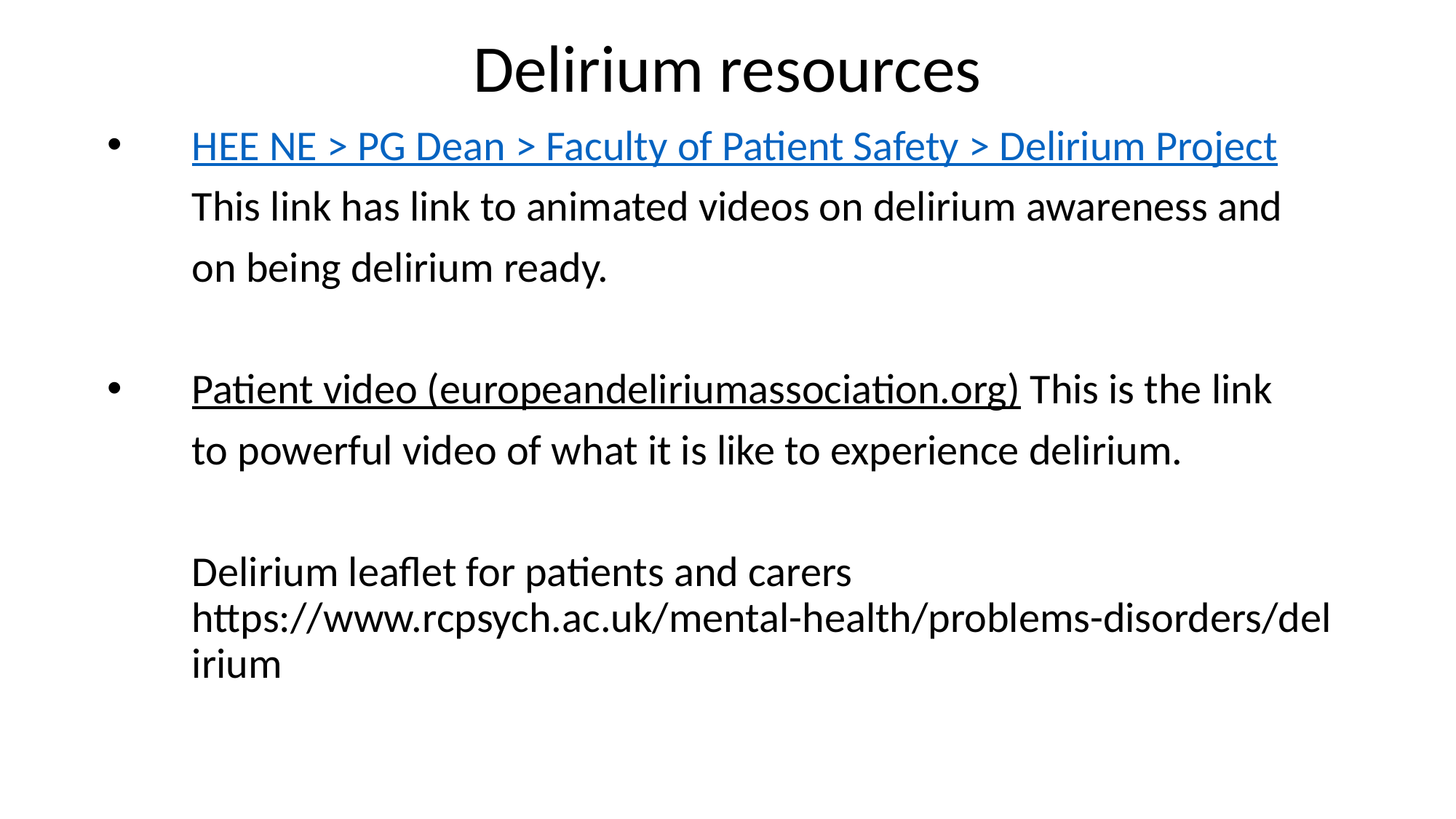

# Delirium resources
HEE NE > PG Dean > Faculty of Patient Safety > Delirium Project
This link has link to animated videos on delirium awareness and
on being delirium ready.

Patient video (europeandeliriumassociation.org) This is the link
to powerful video of what it is like to experience delirium.

Delirium leaflet for patients and carers https://www.rcpsych.ac.uk/mental-health/problems-disorders/delirium